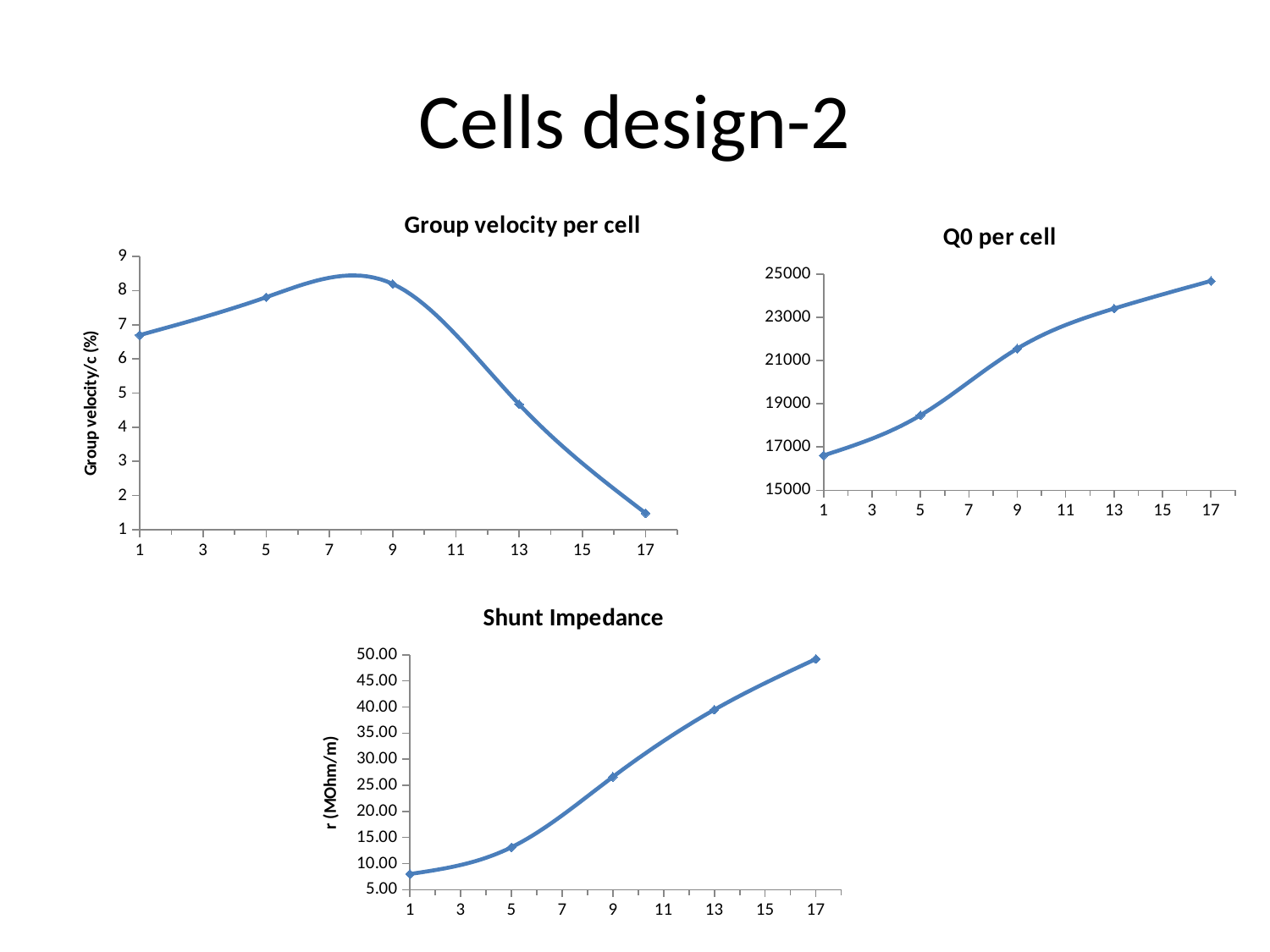

# Cells design-2

### Chart: Group velocity per cell

| Category |  |
|---|---|

### Chart: Q0 per cell

| Category |  |
|---|---|

### Chart: Shunt Impedance

| Category |  |
|---|---|